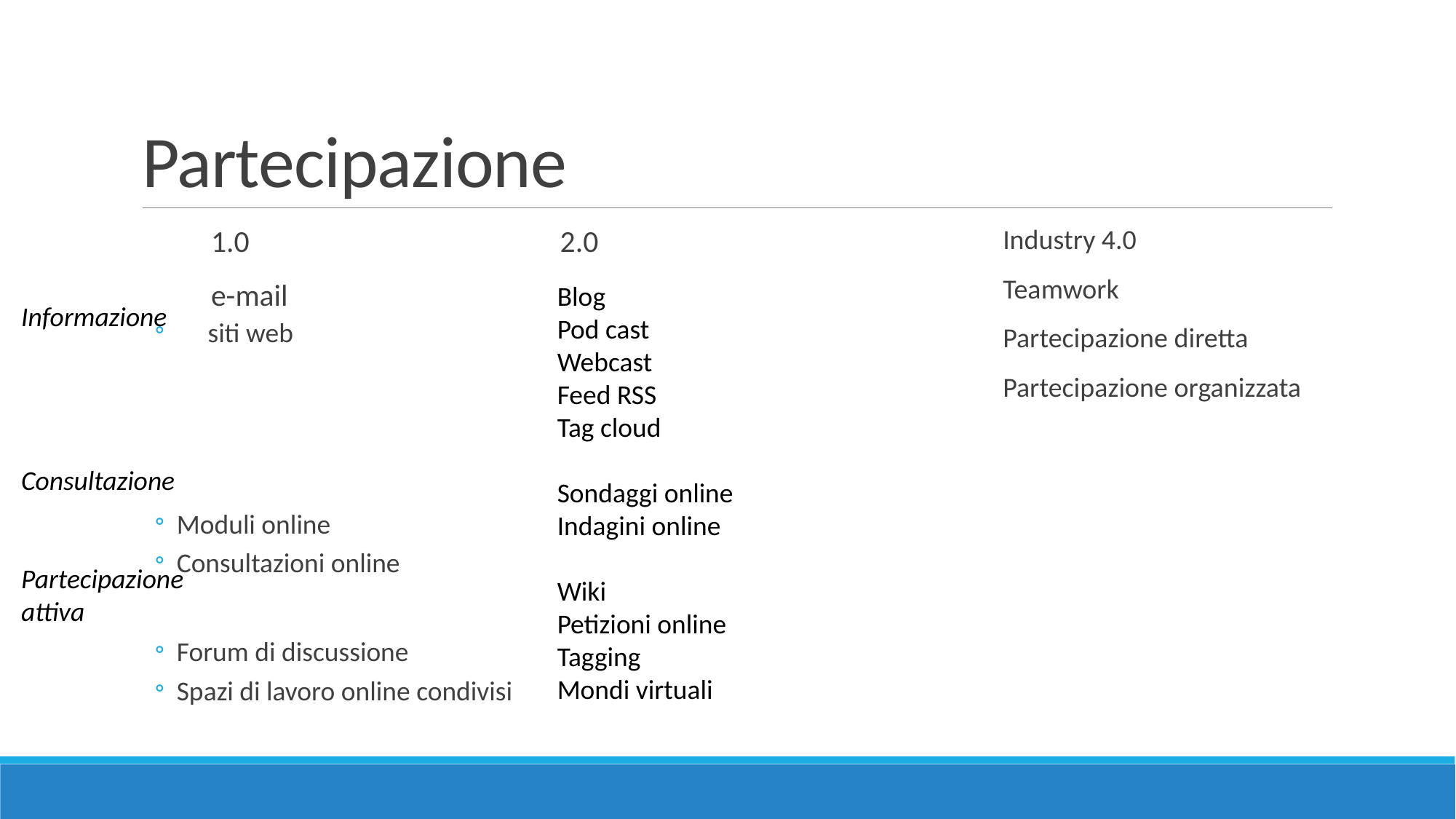

# Partecipazione
Industry 4.0
Teamwork
Partecipazione diretta
Partecipazione organizzata
2.0
          1.0
          e-mail
     siti web

Moduli online
Consultazioni online

Forum di discussione
Spazi di lavoro online condivisi
Blog
Pod cast
Webcast
Feed RSS
Tag cloud

Sondaggi online
Indagini online

Wiki
Petizioni online
Tagging
Mondi virtuali
Informazione

Consultazione

Partecipazione
attiva